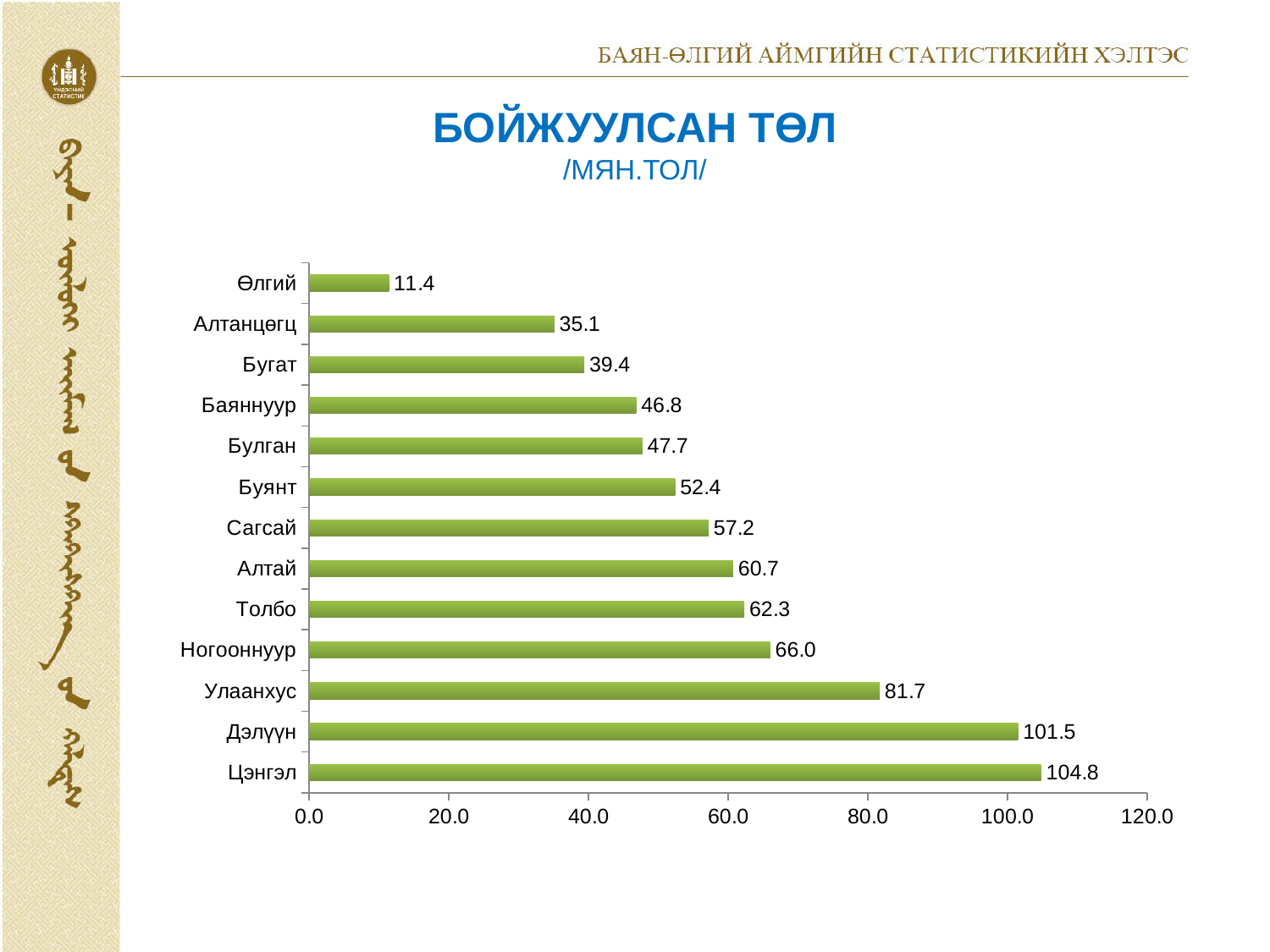

# БОЙЖУУЛСАН ТӨЛ /МЯН.ТОЛ/

### Chart

| Category |  |
|---|---|
| Цэнгэл | 104.8 |
| Дэлүүн | 101.5 |
| Улаанхус | 81.7 |
| Ногооннуур | 66.0 |
| Толбо | 62.3 |
| Алтай | 60.7 |
| Сагсай | 57.2 |
| Буянт | 52.4 |
| Булган | 47.7 |
| Баяннуур | 46.8 |
| Бугат | 39.4 |
| Алтанцөгц | 35.1 |
| Өлгий | 11.4 |